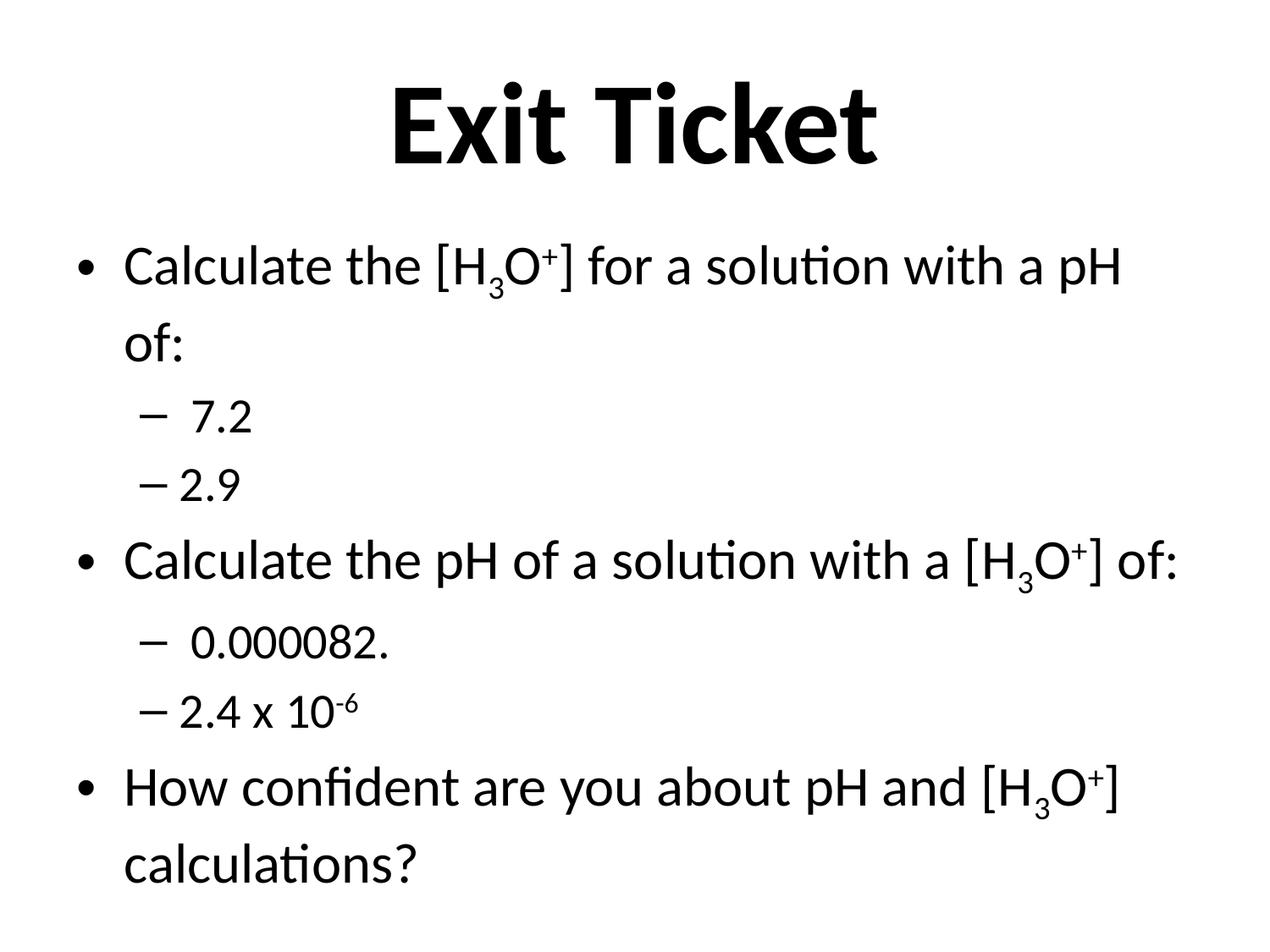

Exit Ticket
Calculate the [H3O+] for a solution with a pH of:
 7.2
2.9
Calculate the pH of a solution with a [H3O+] of:
 0.000082.
2.4 x 10-6
How confident are you about pH and [H3O+] calculations?